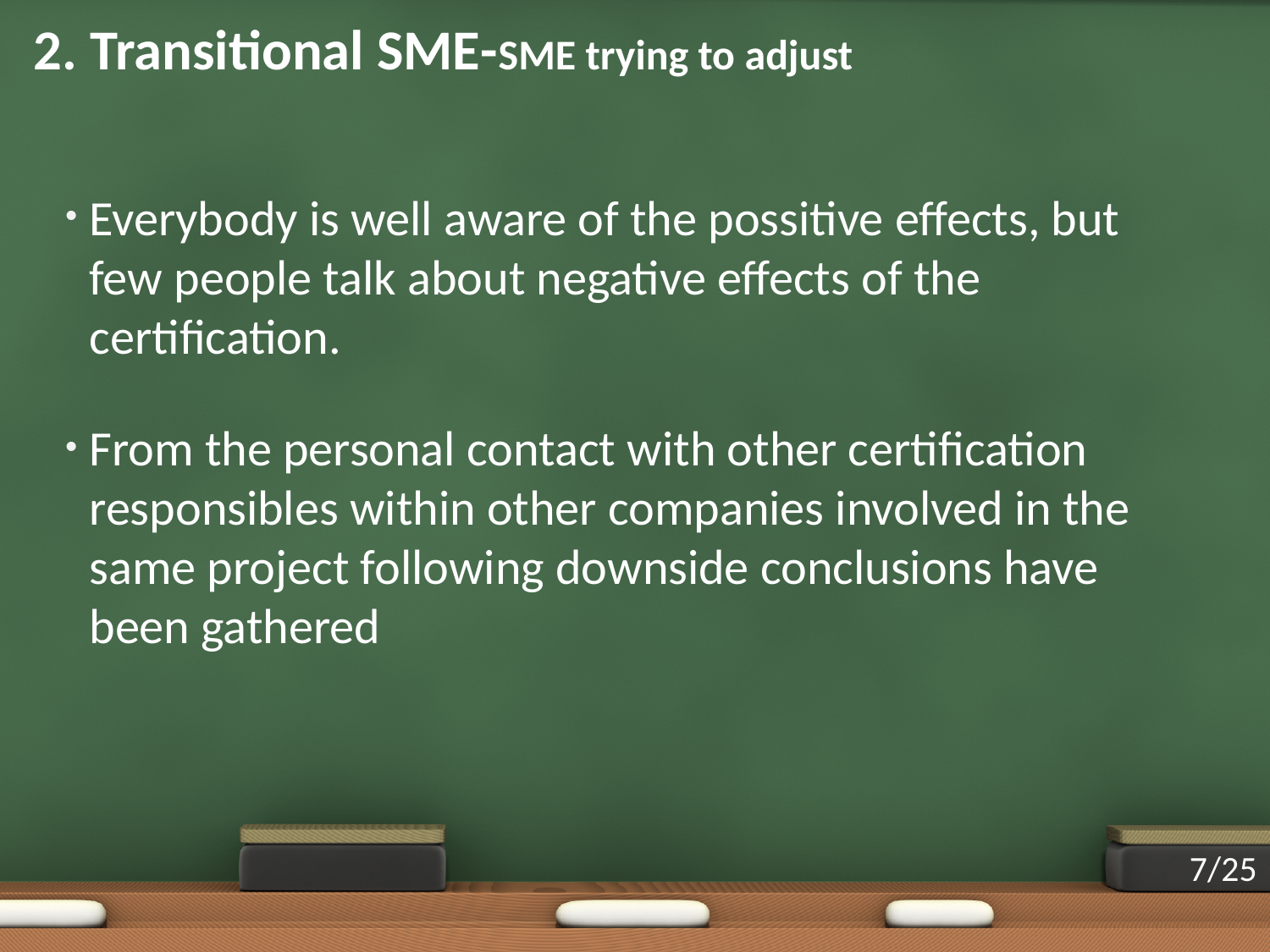

# 2. Transitional SME-SME trying to adjust
Everybody is well aware of the possitive effects, but few people talk about negative effects of the certification.
From the personal contact with other certification responsibles within other companies involved in the same project following downside conclusions have been gathered

7/25